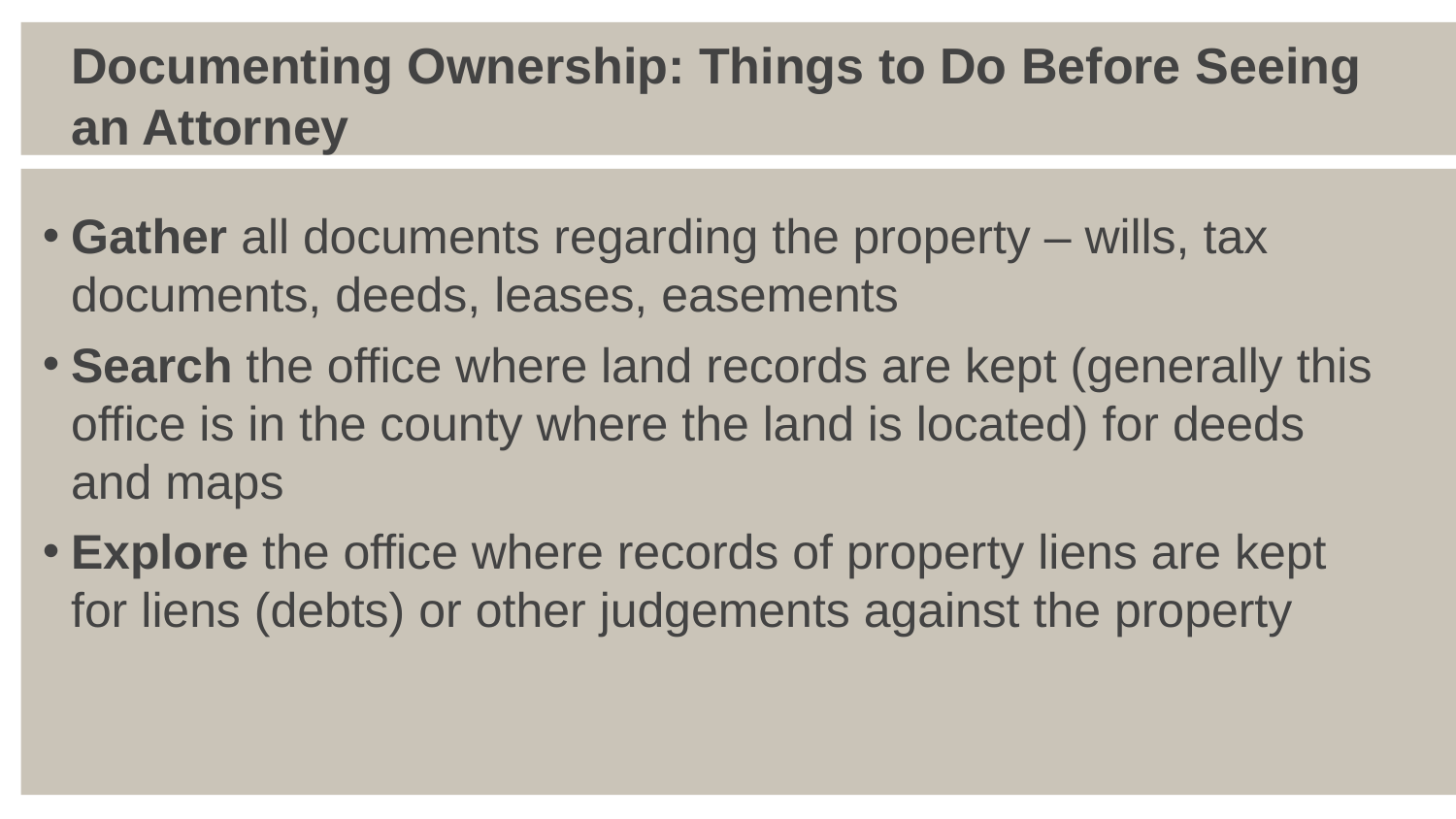

# Documenting Ownership: Things to Do Before Seeing an Attorney
Gather all documents regarding the property – wills, tax documents, deeds, leases, easements
Search the office where land records are kept (generally this office is in the county where the land is located) for deeds and maps
Explore the office where records of property liens are kept for liens (debts) or other judgements against the property